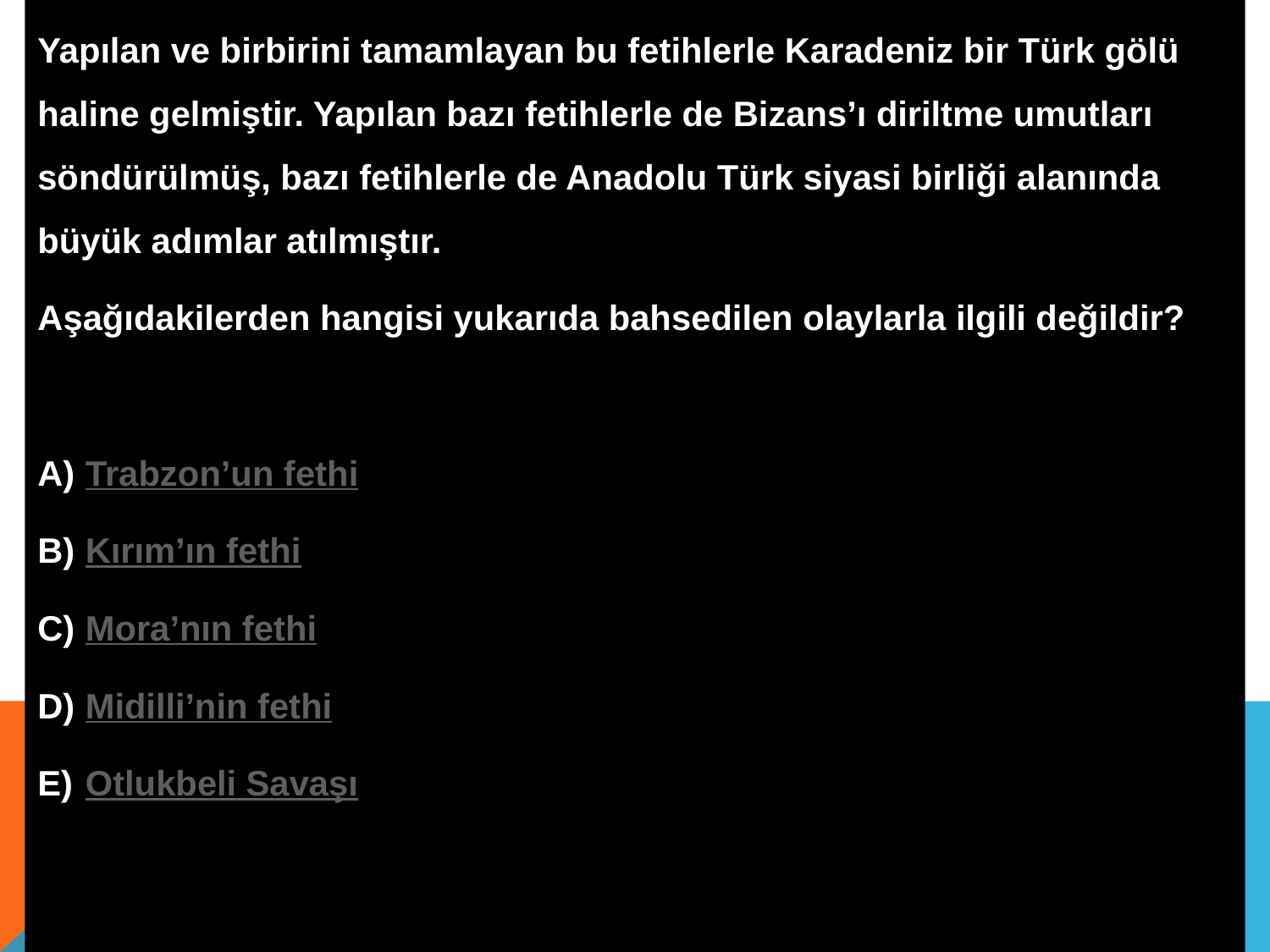

Yapılan ve birbirini tamamlayan bu fetihlerle Karadeniz bir Türk gölü haline gelmiştir. Yapılan bazı fetihlerle de Bizans’ı diriltme umutları söndürülmüş, bazı fetihlerle de Anadolu Türk siyasi birliği alanında büyük adımlar atılmıştır.
Aşağıdakilerden hangisi yukarıda bahsedilen olaylarla ilgili değildir?

Trabzon’un fethi
Kırım’ın fethi
Mora’nın fethi
Midilli’nin fethi
Otlukbeli Savaşı